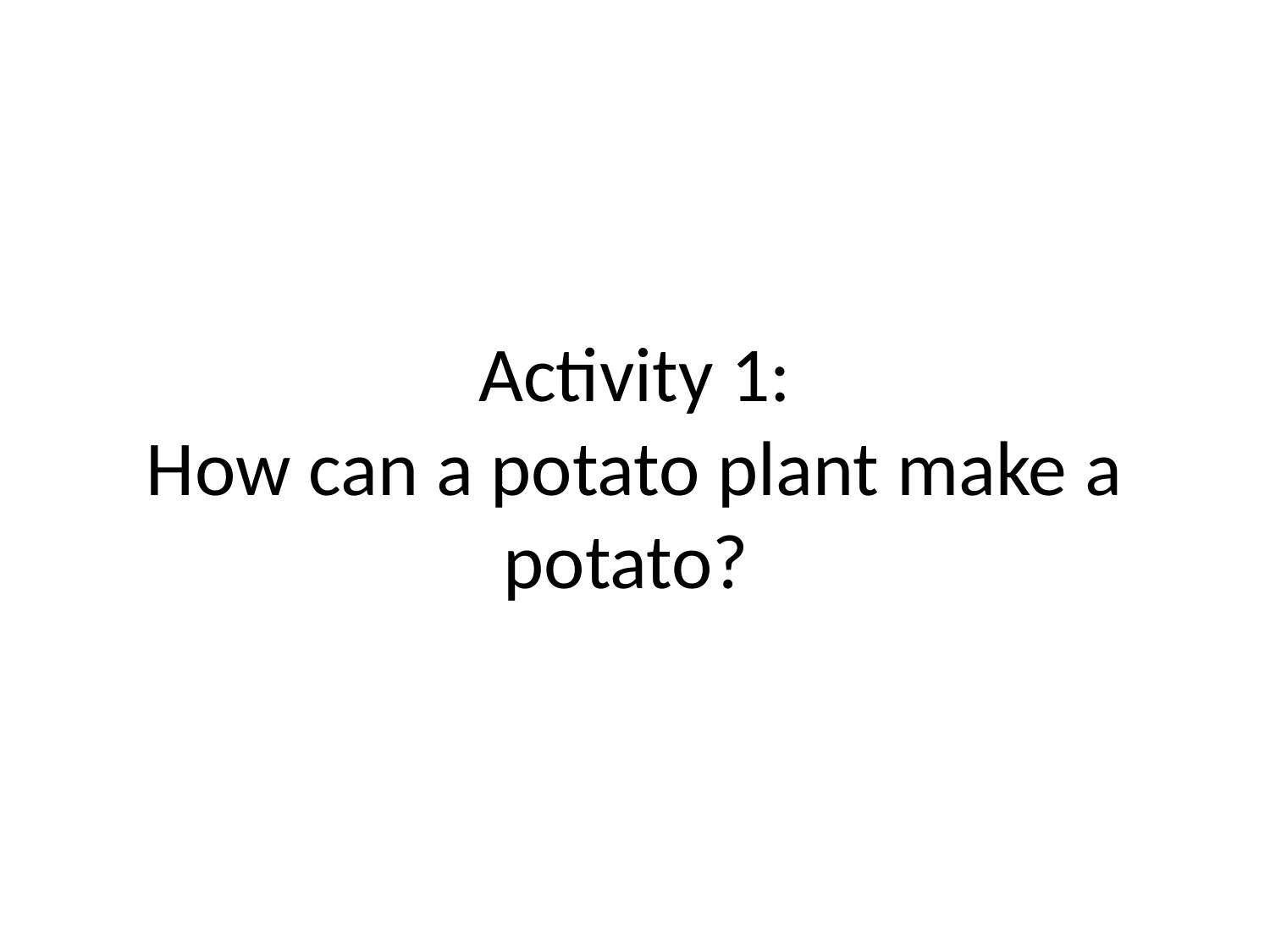

# Activity 1: How can a potato plant make a potato?